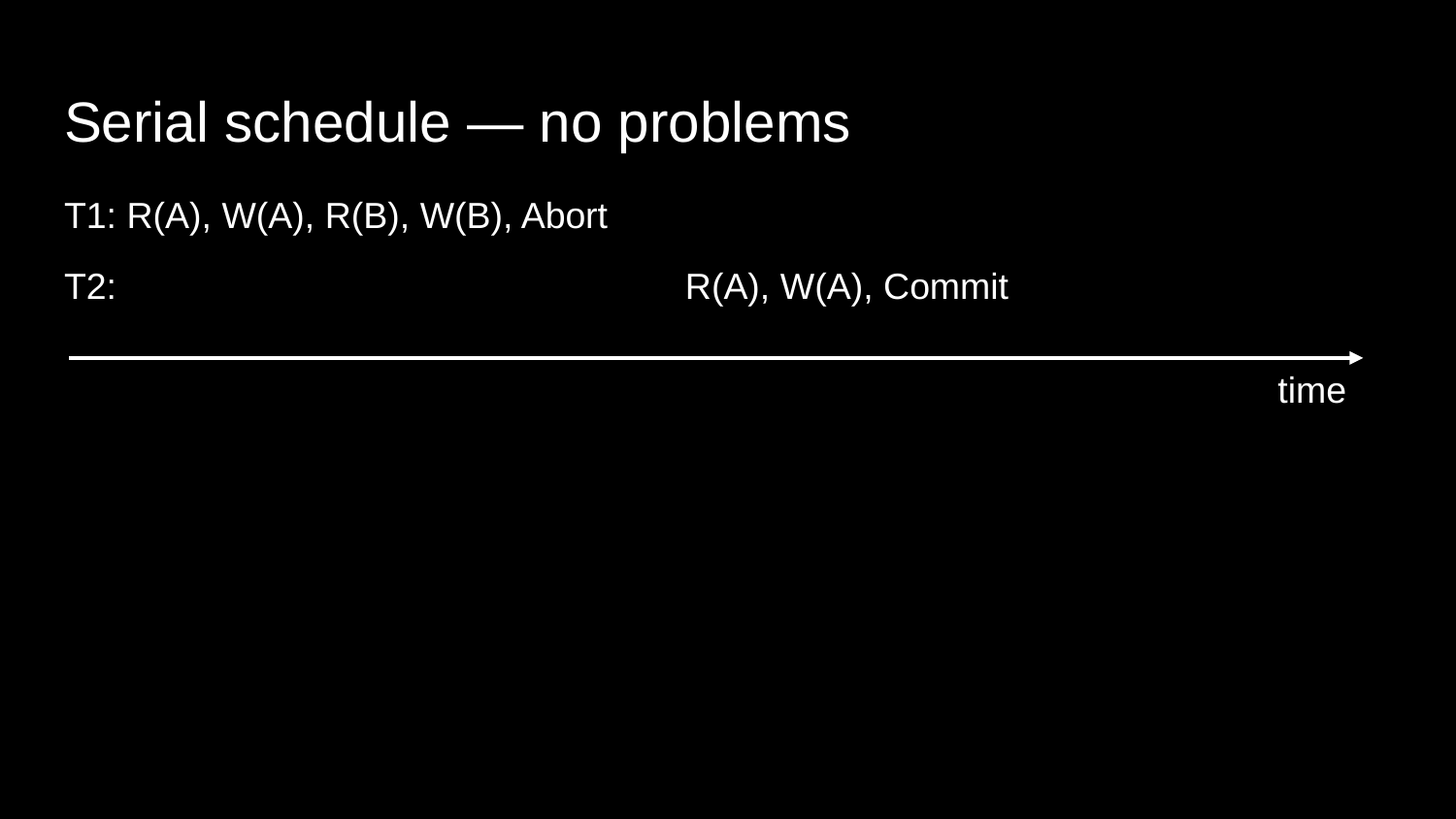

# Serial schedule — no problems
T1: R(A), W(A), R(B), W(B), Abort
T2:                                                        R(A), W(A), Commit
time